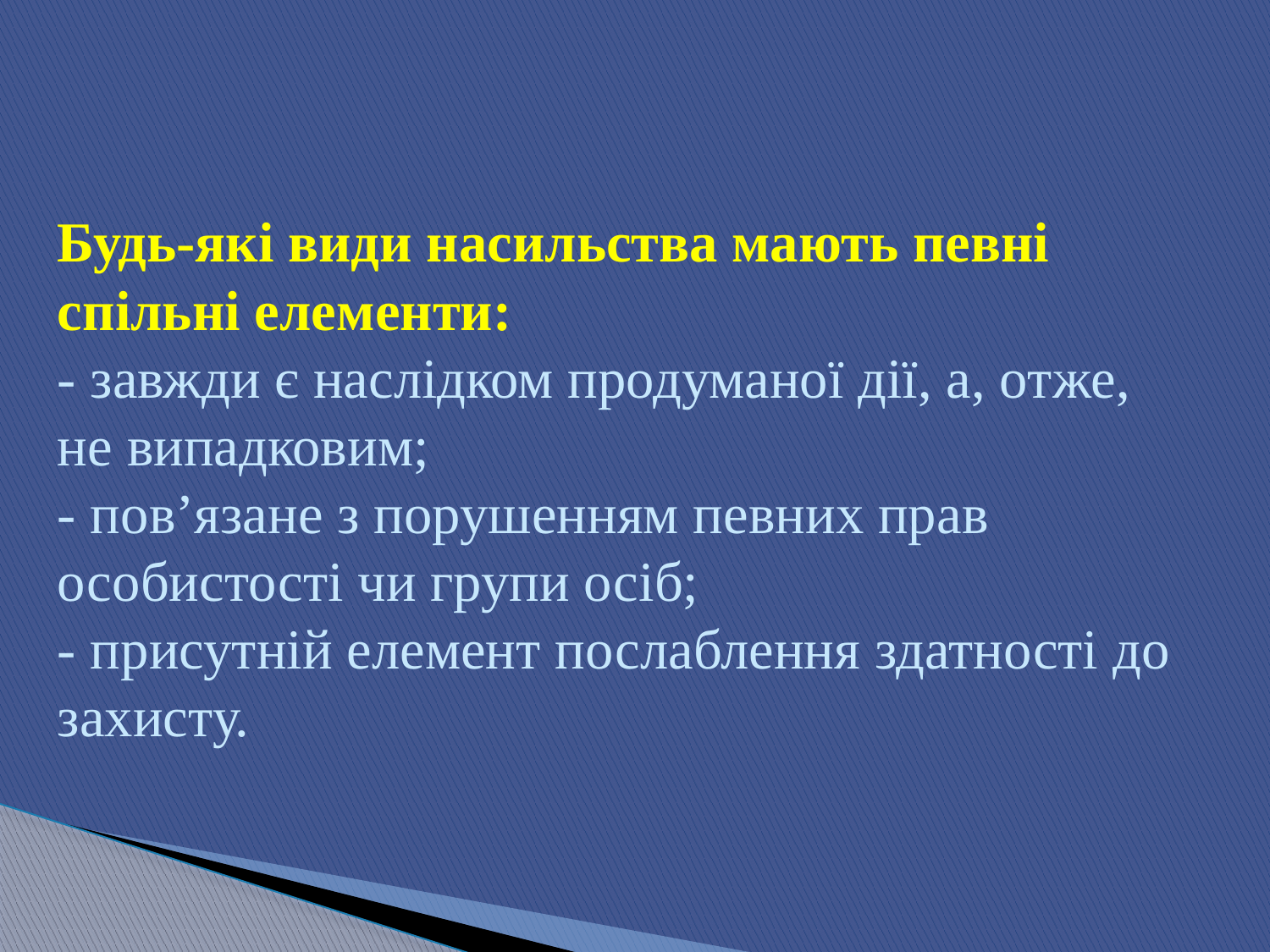

# Будь-які види насильства мають певні спільні елементи: - завжди є наслідком продуманої дії, а, отже, не випадковим; - пов’язане з порушенням певних прав особистості чи групи осіб; - присутній елемент послаблення здатності до захисту.